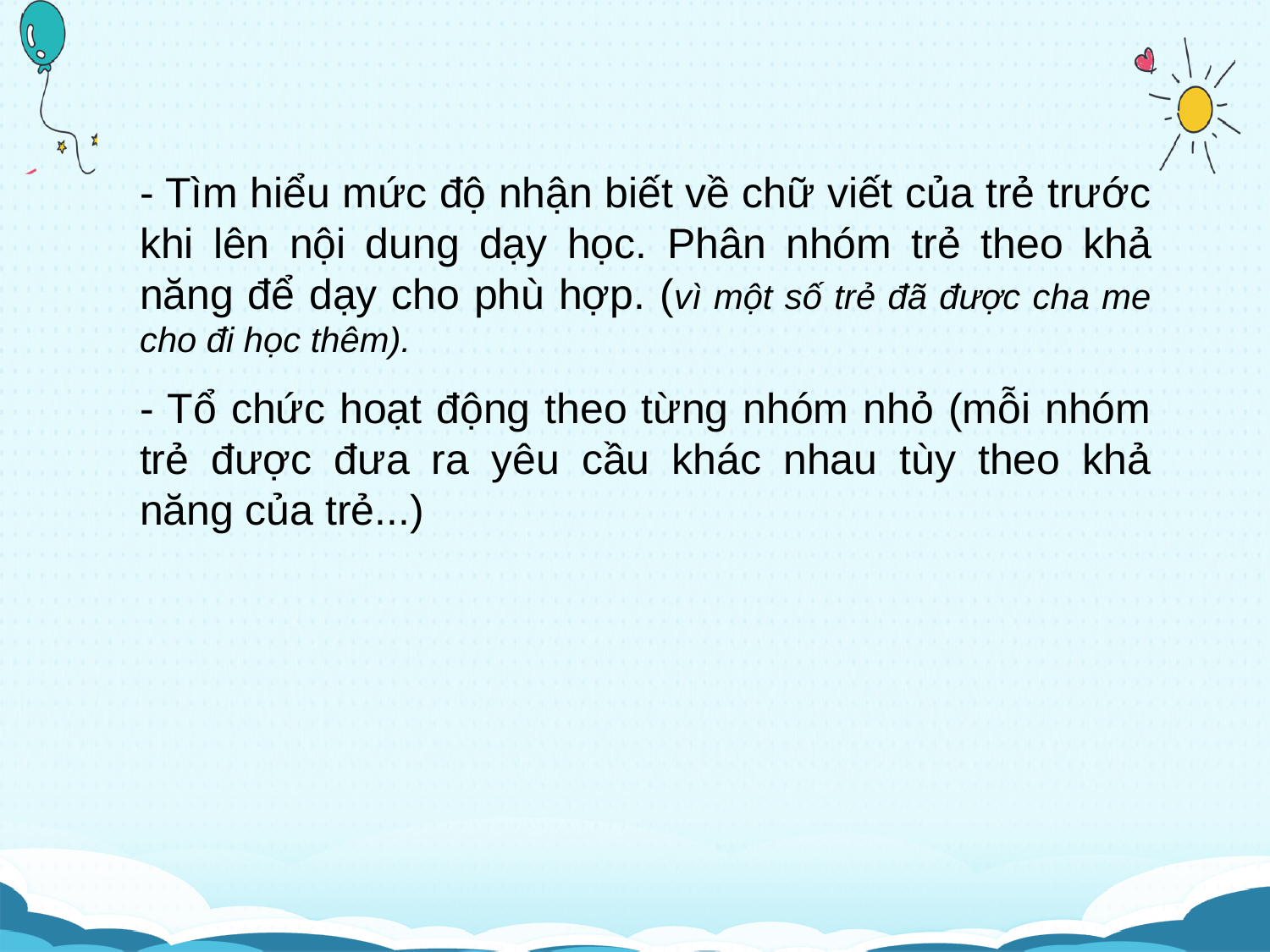

- Tìm hiểu mức độ nhận biết về chữ viết của trẻ trước khi lên nội dung dạy học. Phân nhóm trẻ theo khả năng để dạy cho phù hợp. (vì một số trẻ đã được cha me cho đi học thêm).
- Tổ chức hoạt động theo từng nhóm nhỏ (mỗi nhóm trẻ được đưa ra yêu cầu khác nhau tùy theo khả năng của trẻ...)